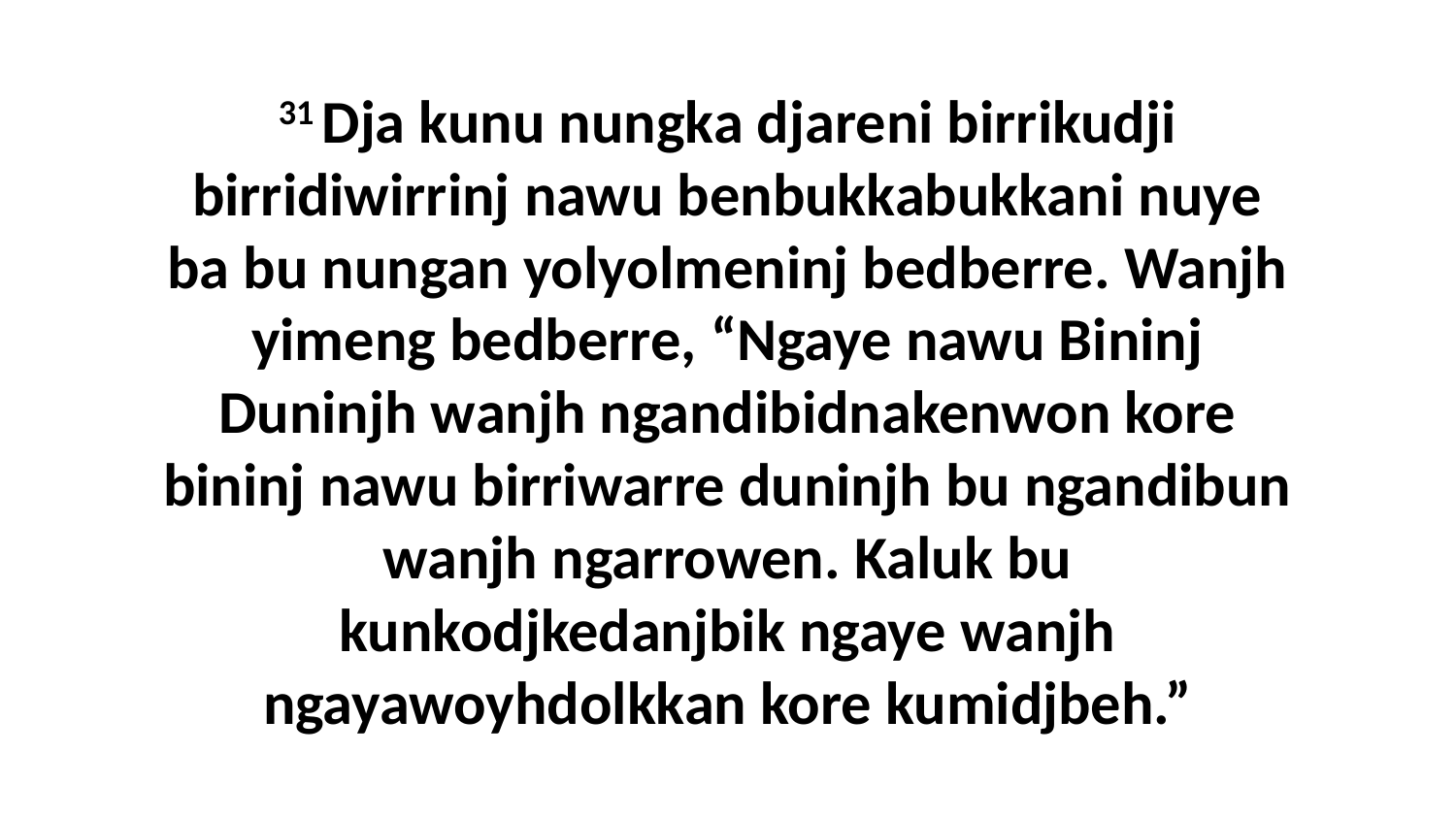

31 Dja kunu nungka djareni birrikudji birridiwirrinj nawu benbukkabukkani nuye ba bu nungan yolyolmeninj bedberre. Wanjh yimeng bedberre, “Ngaye nawu Bininj Duninjh wanjh ngandibidnakenwon kore bininj nawu birriwarre duninjh bu ngandibun wanjh ngarrowen. Kaluk bu kunkodjkedanjbik ngaye wanjh ngayawoyhdolkkan kore kumidjbeh.”